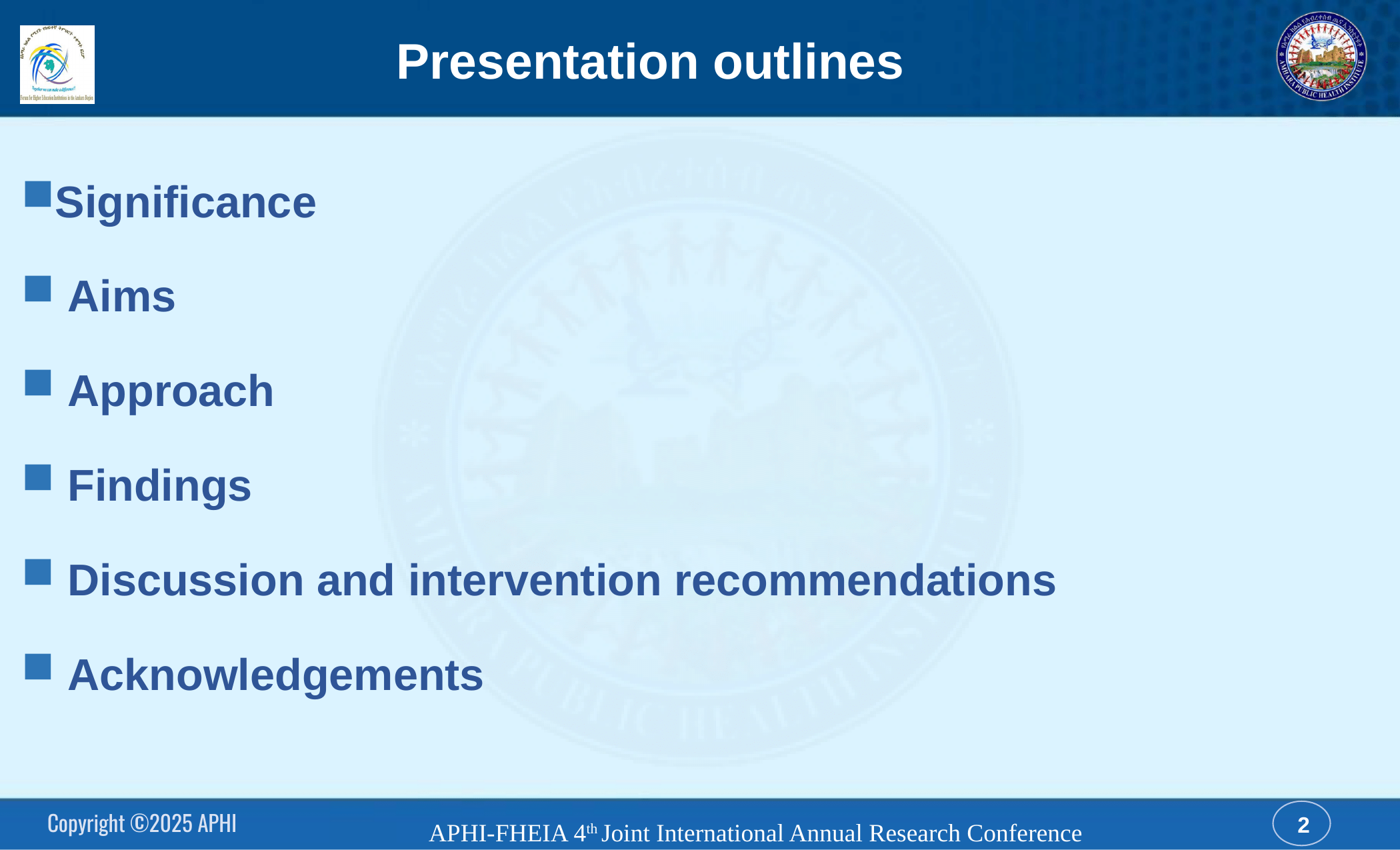

# Presentation outlines
Significance
 Aims
 Approach
 Findings
 Discussion and intervention recommendations
 Acknowledgements
APHI-FHEIA 4th Joint International Annual Research Conference
2